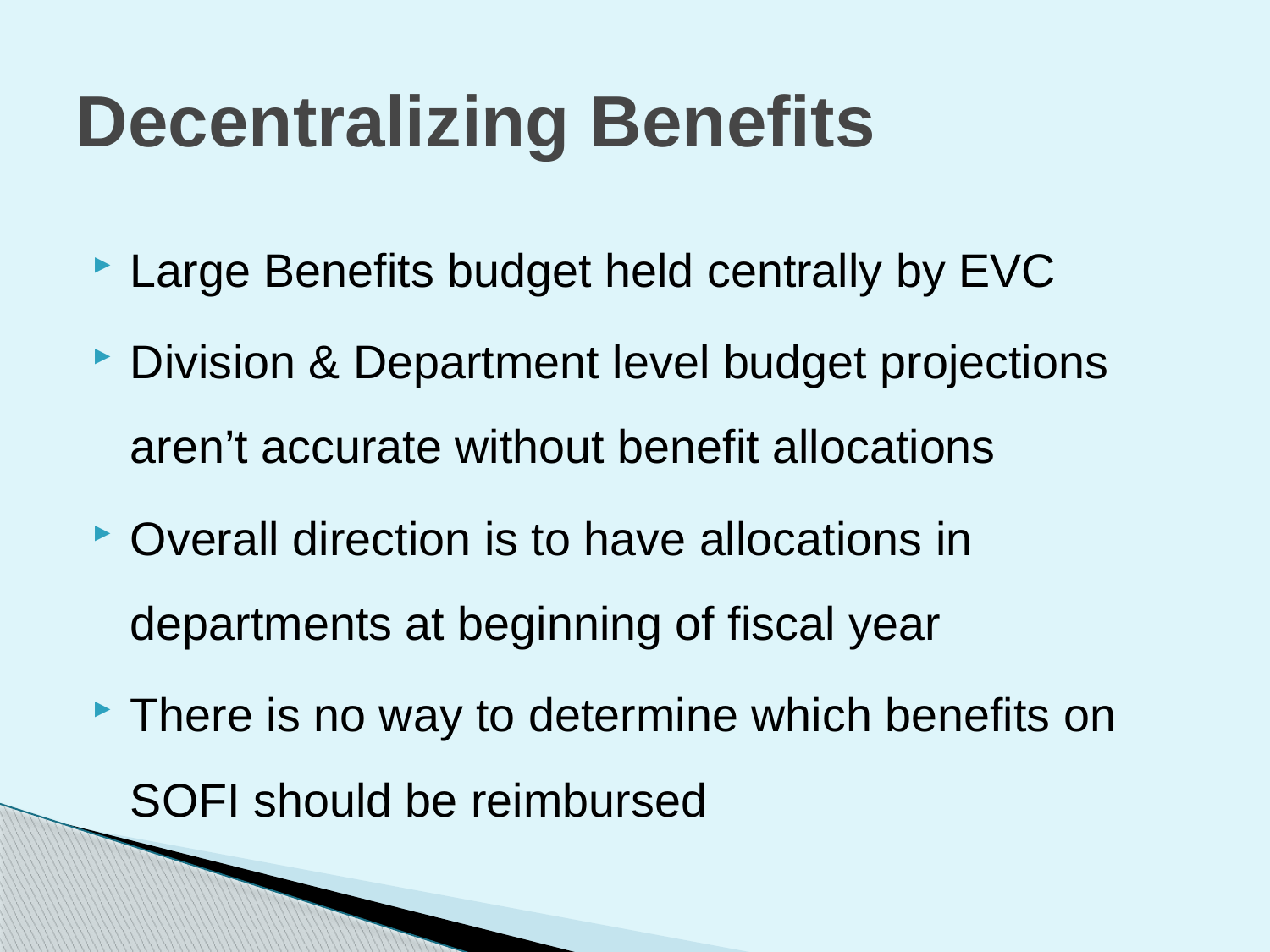

# Decentralizing Benefits
Large Benefits budget held centrally by EVC
Division & Department level budget projections aren’t accurate without benefit allocations
Overall direction is to have allocations in departments at beginning of fiscal year
There is no way to determine which benefits on SOFI should be reimbursed